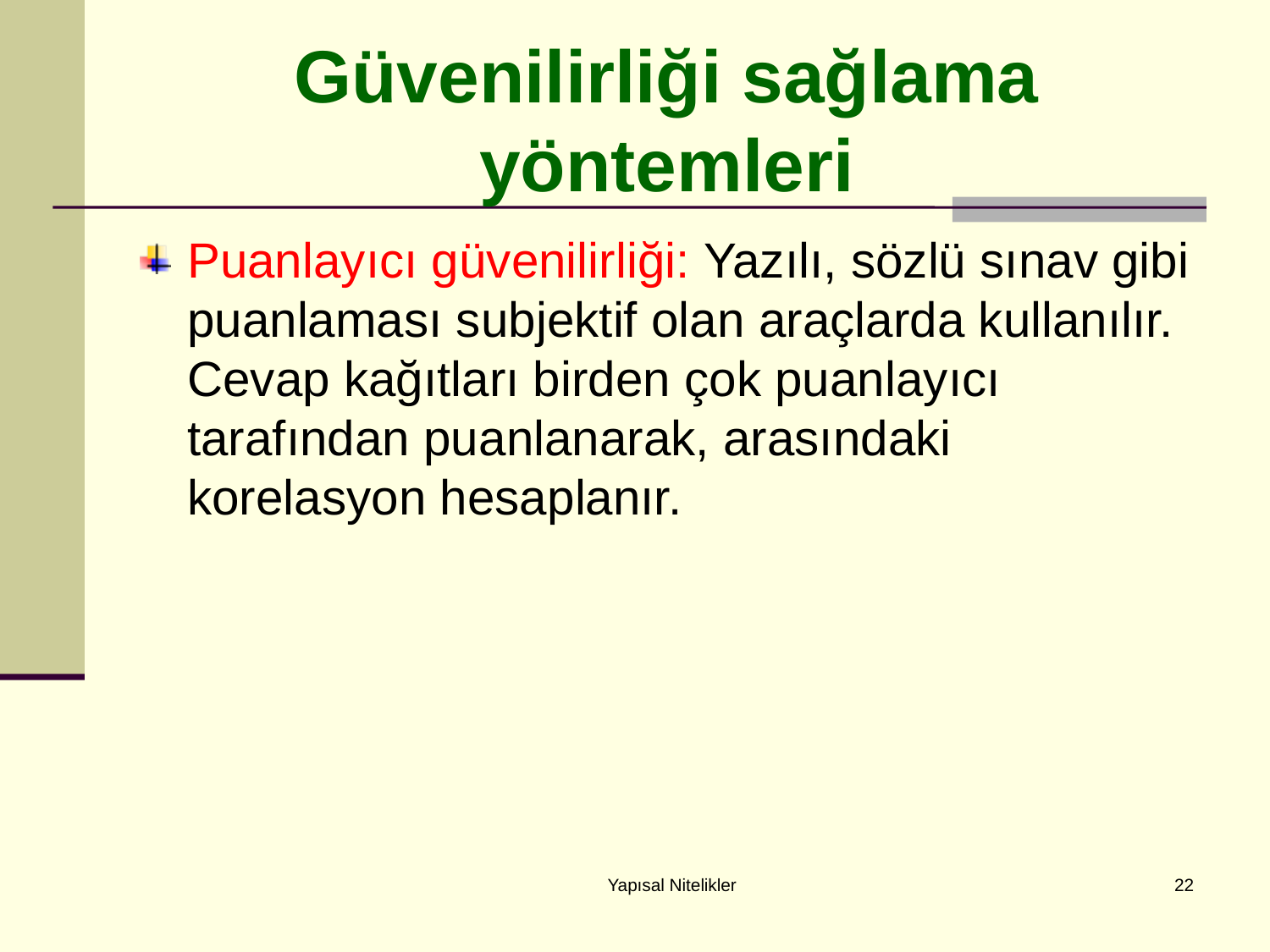

# Güvenilirliği sağlama yöntemleri
Puanlayıcı güvenilirliği: Yazılı, sözlü sınav gibi puanlaması subjektif olan araçlarda kullanılır. Cevap kağıtları birden çok puanlayıcı tarafından puanlanarak, arasındaki korelasyon hesaplanır.
Yapısal Nitelikler
22